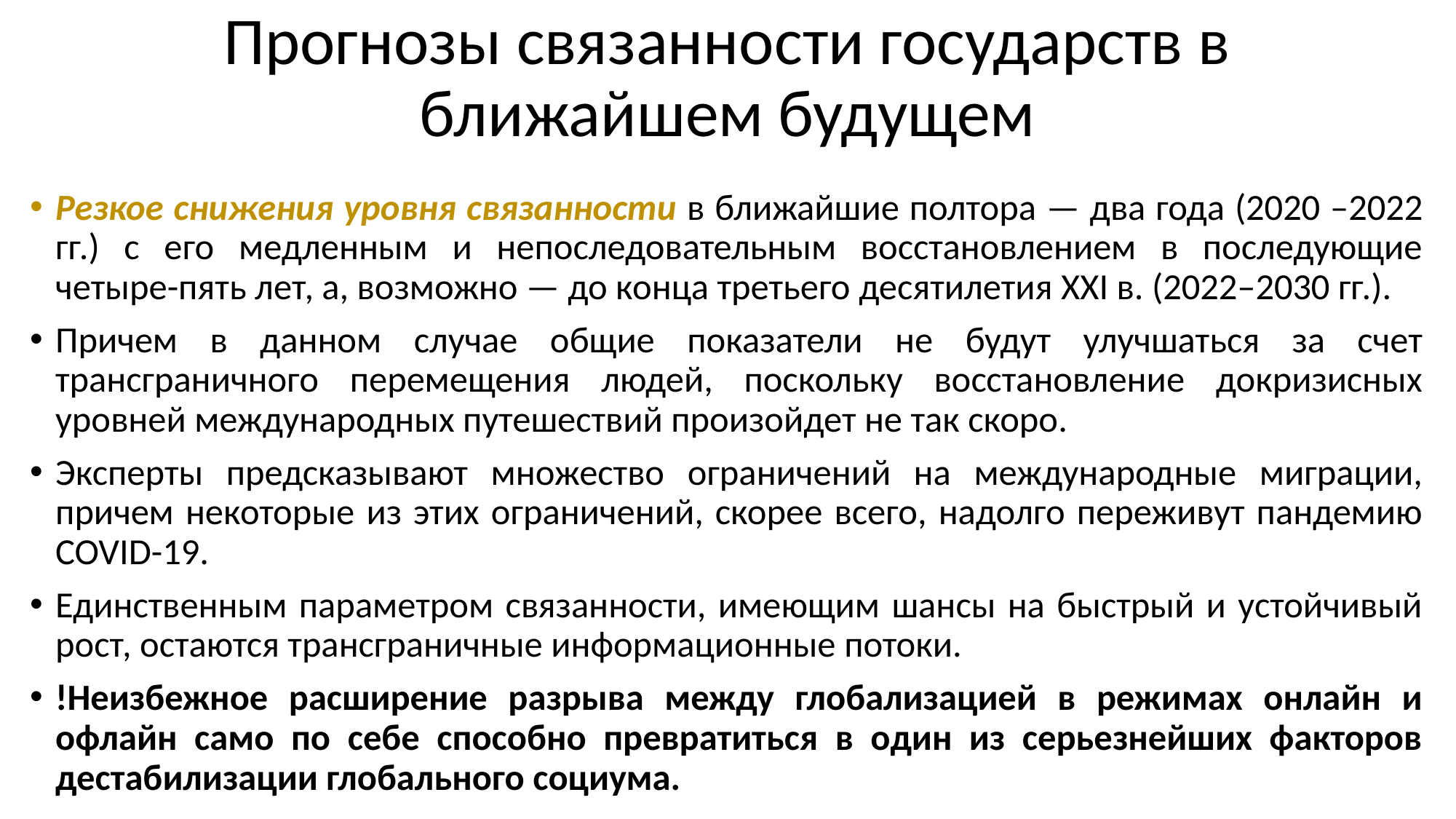

# Прогнозы связанности государств в ближайшем будущем
Резкое снижения уровня связанности в ближайшие полтора — два года (2020 –2022 гг.) с его медленным и непоследовательным восстановлением в последующие четыре-пять лет, а, возможно — до конца третьего десятилетия XXI в. (2022–2030 гг.).
Причем в данном случае общие показатели не будут улучшаться за счет трансграничного перемещения людей, поскольку восстановление докризисных уровней международных путешествий произойдет не так скоро.
Эксперты предсказывают множество ограничений на международные миграции, причем некоторые из этих ограничений, скорее всего, надолго переживут пандемию COVID-19.
Единственным параметром связанности, имеющим шансы на быстрый и устойчивый рост, остаются трансграничные информационные потоки.
!Неизбежное расширение разрыва между глобализацией в режимах онлайн и офлайн само по себе способно превратиться в один из серьезнейших факторов дестабилизации глобального социума.